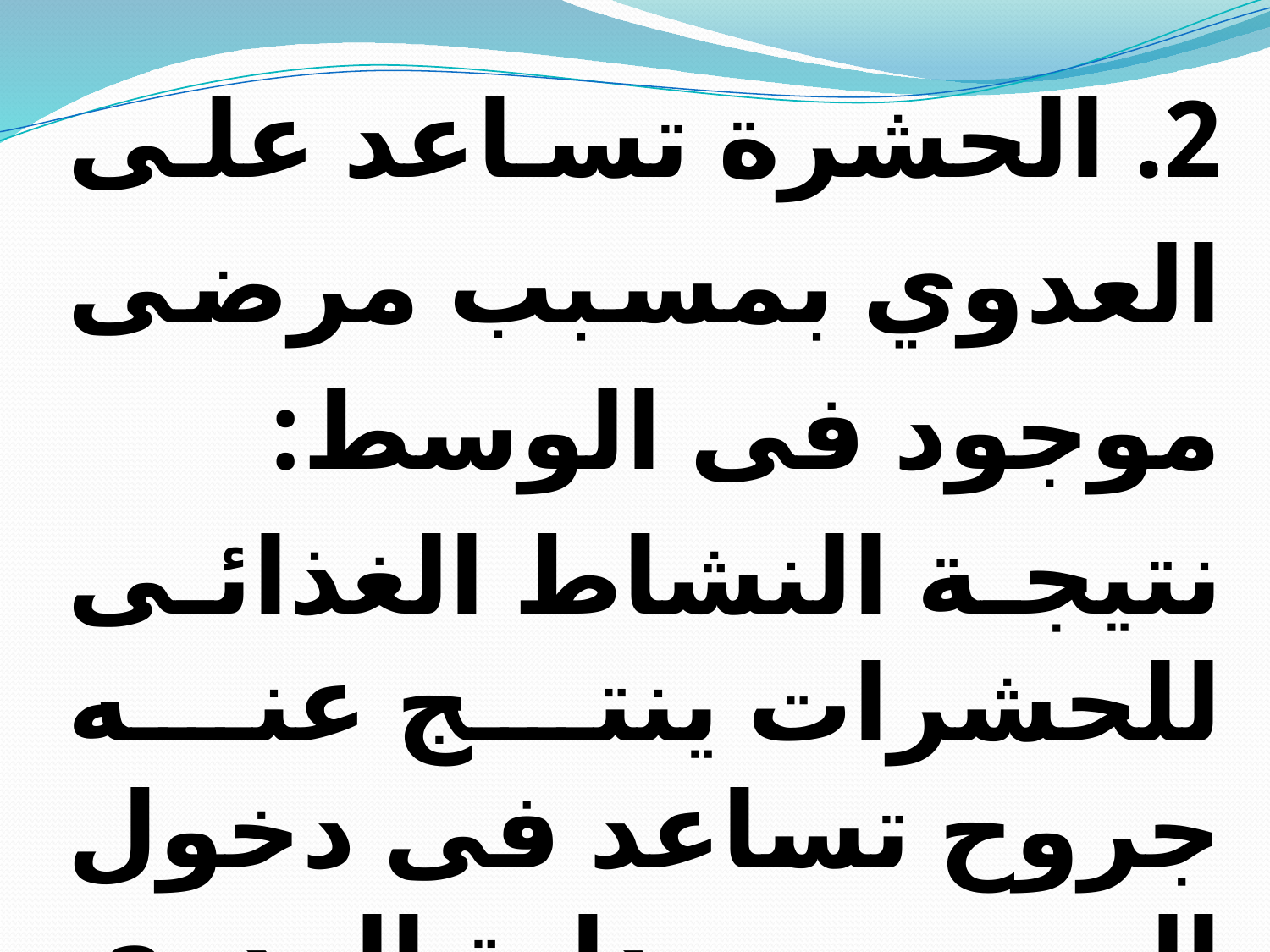

2. الحشرة تساعد على العدوي بمسبب مرضى موجود فى الوسط:
نتيجة النشاط الغذائى للحشرات ينتج عنه جروح تساعد فى دخول المسبب وبداية العدوى بالمرض النباتى .